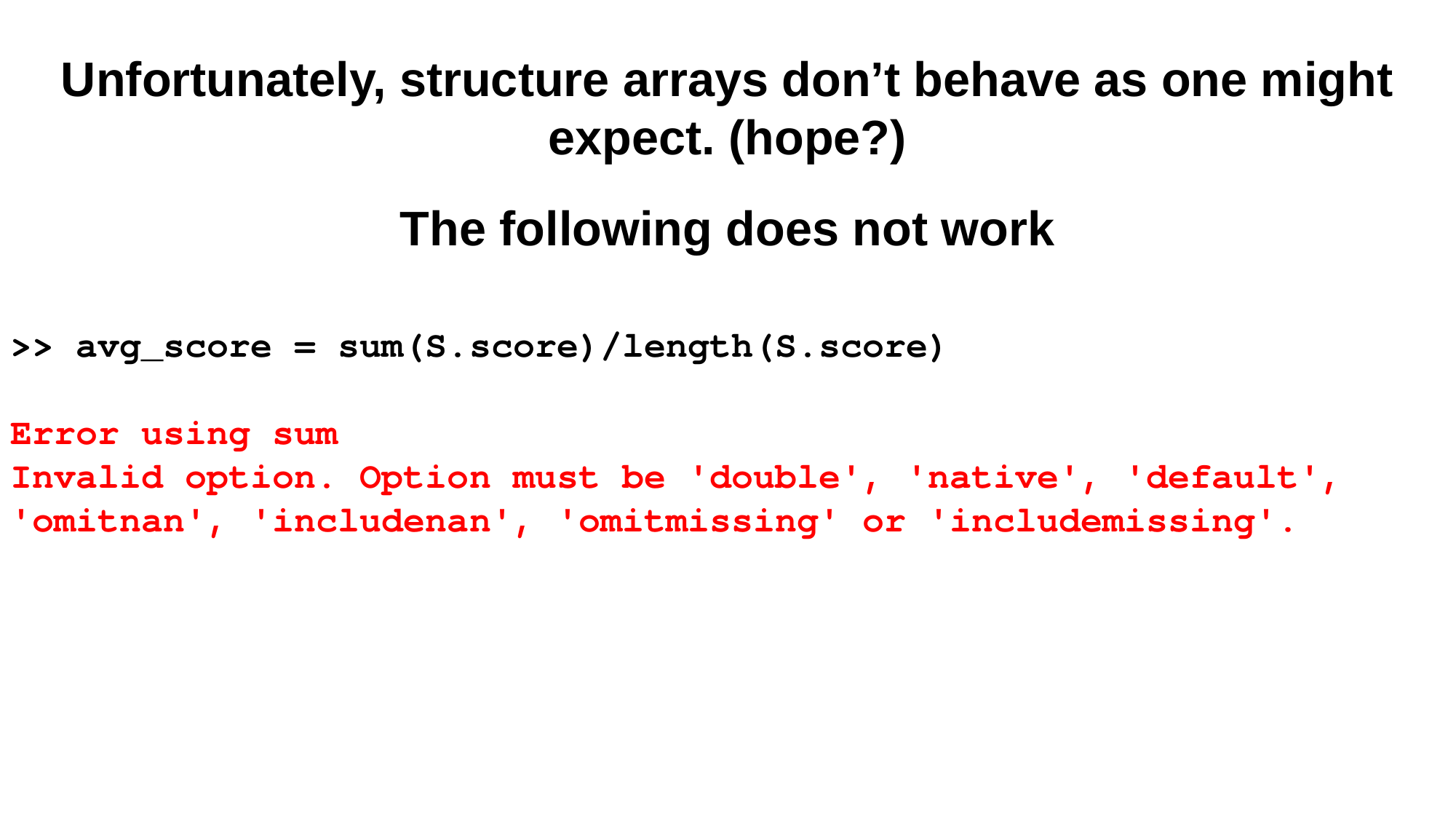

Unfortunately, structure arrays don’t behave as one might expect. (hope?)

The following does not work

>> avg_score = sum(S.score)/length(S.score)

Error using sum
Invalid option. Option must be 'double', 'native', 'default', 'omitnan', 'includenan', 'omitmissing' or 'includemissing'.